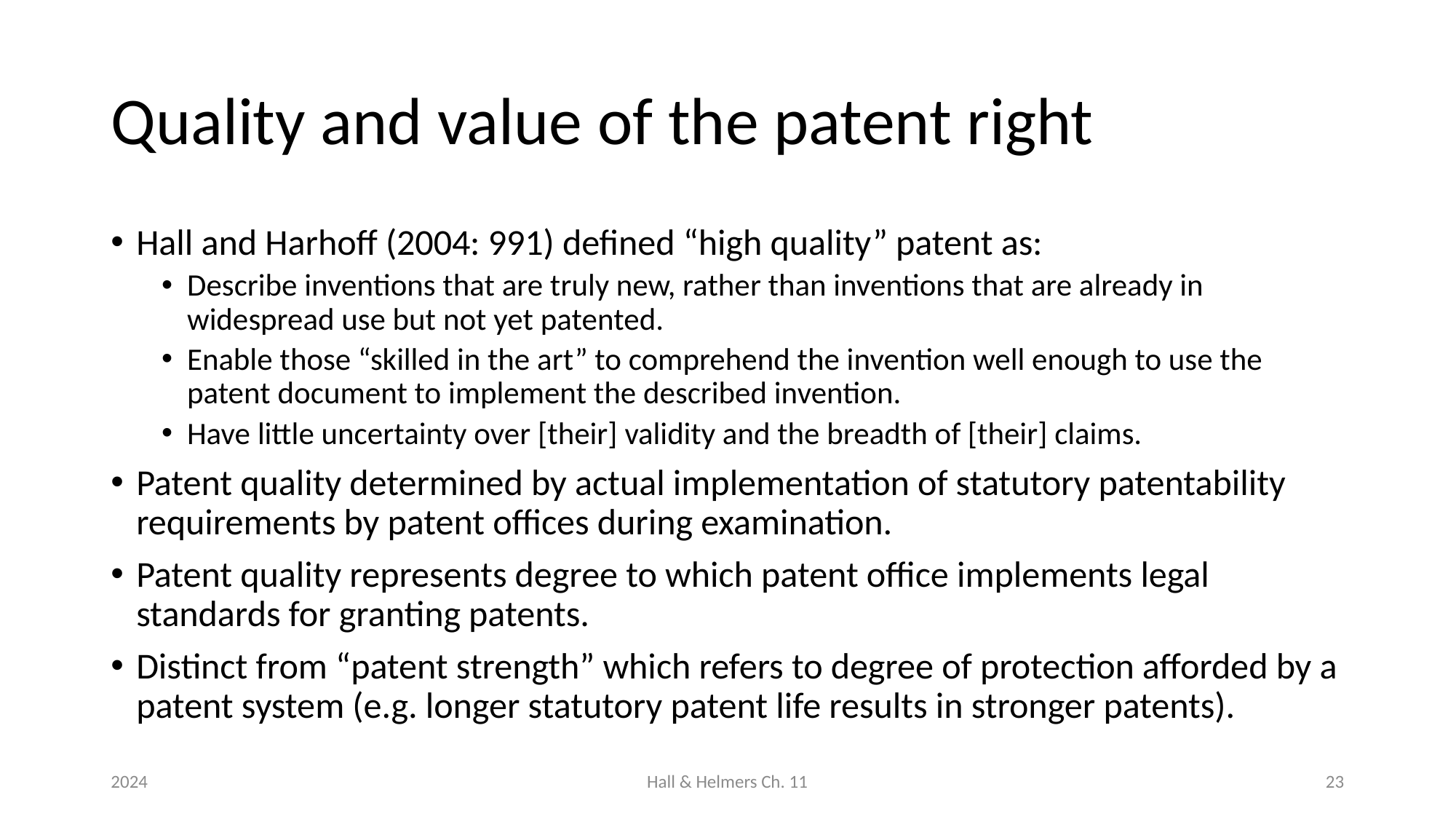

# Quality and value of the patent right
Hall and Harhoff (2004: 991) defined “high quality” patent as:
Describe inventions that are truly new, rather than inventions that are already in widespread use but not yet patented.
Enable those “skilled in the art” to comprehend the invention well enough to use the patent document to implement the described invention.
Have little uncertainty over [their] validity and the breadth of [their] claims.
Patent quality determined by actual implementation of statutory patentability requirements by patent offices during examination.
Patent quality represents degree to which patent office implements legal standards for granting patents.
Distinct from “patent strength” which refers to degree of protection afforded by a patent system (e.g. longer statutory patent life results in stronger patents).
2024
Hall & Helmers Ch. 11
23